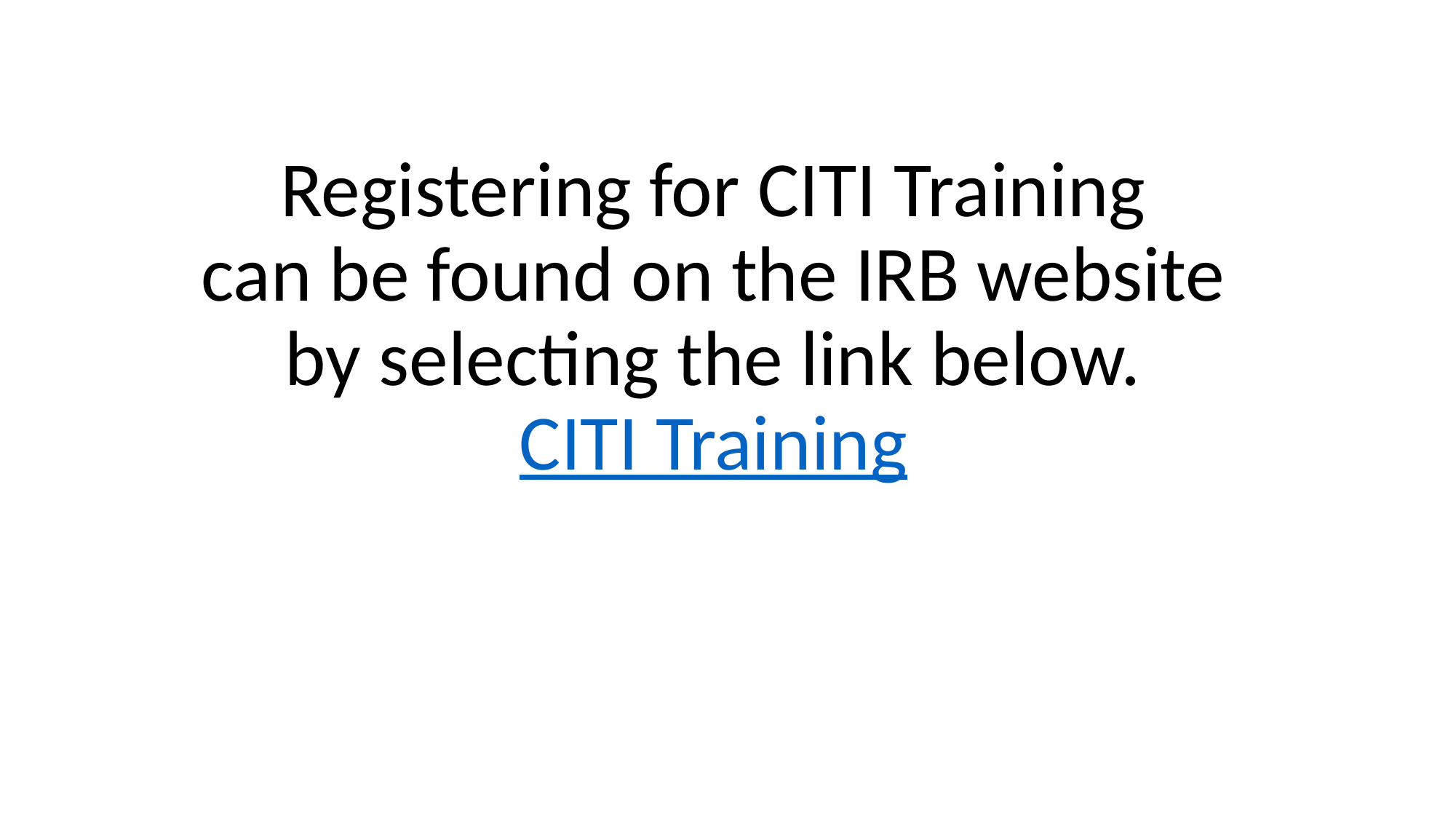

# Registering for CITI Training can be found on the IRB website by selecting the link below. CITI Training